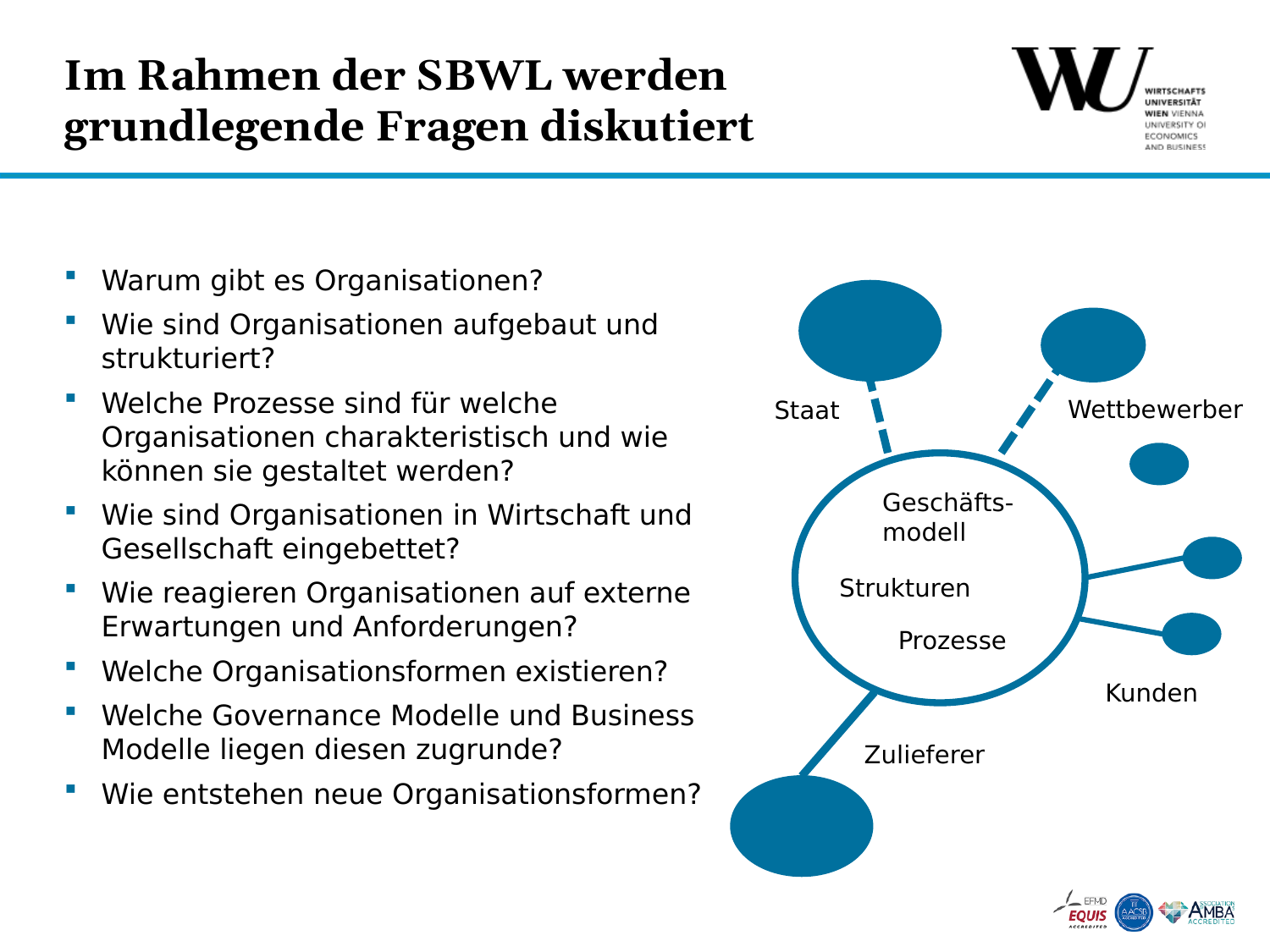

# Im Rahmen der SBWL werden grundlegende Fragen diskutiert
Warum gibt es Organisationen?
Wie sind Organisationen aufgebaut und strukturiert?
Welche Prozesse sind für welche Organisationen charakteristisch und wie können sie gestaltet werden?
Wie sind Organisationen in Wirtschaft und Gesellschaft eingebettet?
Wie reagieren Organisationen auf externe Erwartungen und Anforderungen?
Welche Organisationsformen existieren?
Welche Governance Modelle und Business Modelle liegen diesen zugrunde?
Wie entstehen neue Organisationsformen?

Wettbewerber
Staat

Geschäfts-
modell

Strukturen

Prozesse
Kunden
Zulieferer